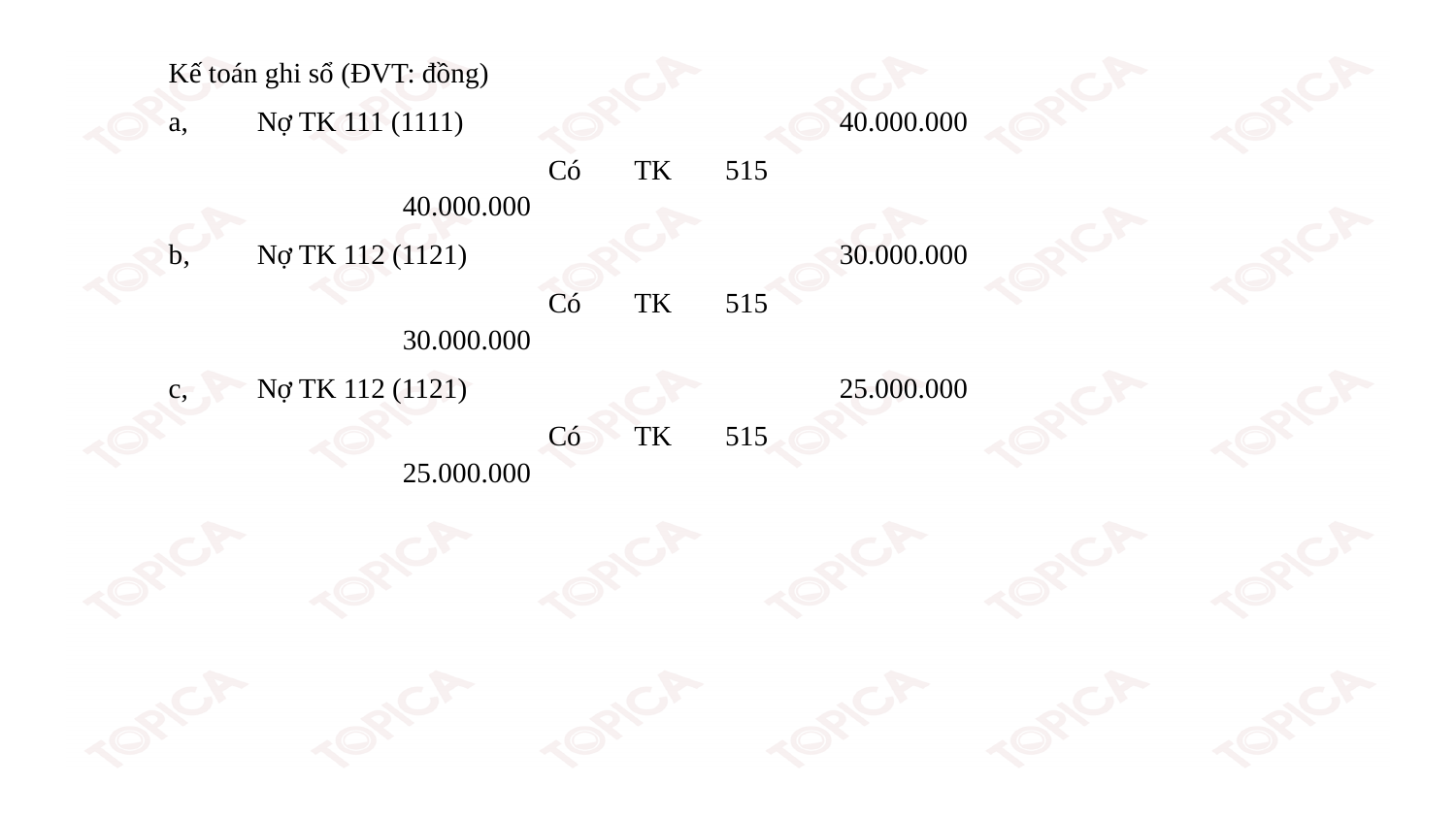

Kế toán ghi sổ (ĐVT: đồng)
a, 	Nợ TK 111 (1111)			40.000.000
			Có TK 515					40.000.000
b, 	Nợ TK 112 (1121)			30.000.000
			Có TK 515					30.000.000
c, 	Nợ TK 112 (1121)			25.000.000
			Có TK 515					25.000.000